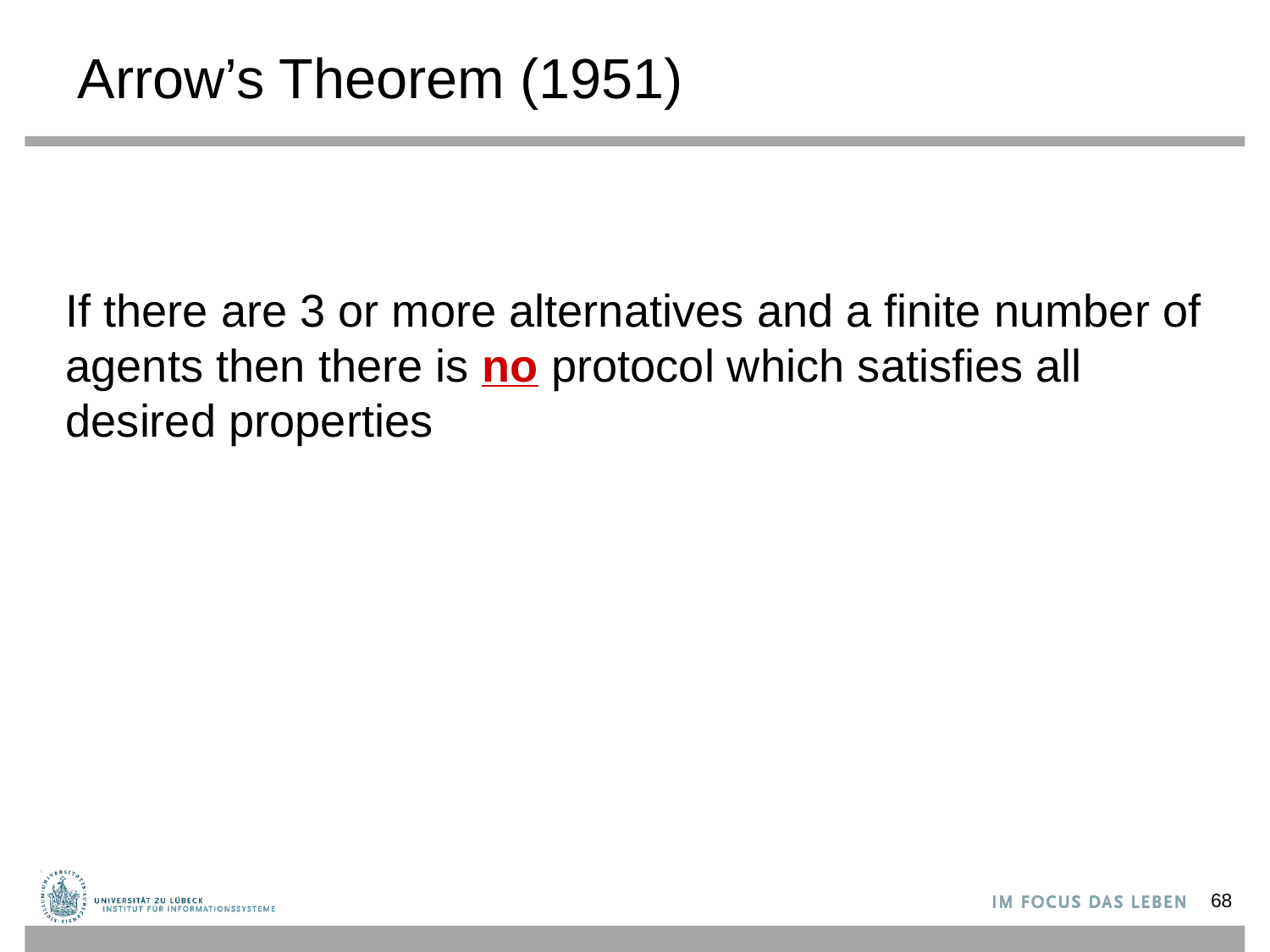

# Arrow’s Theorem (1951)
If there are 3 or more alternatives and a finite number of agents then there is no protocol which satisfies all desired properties
68